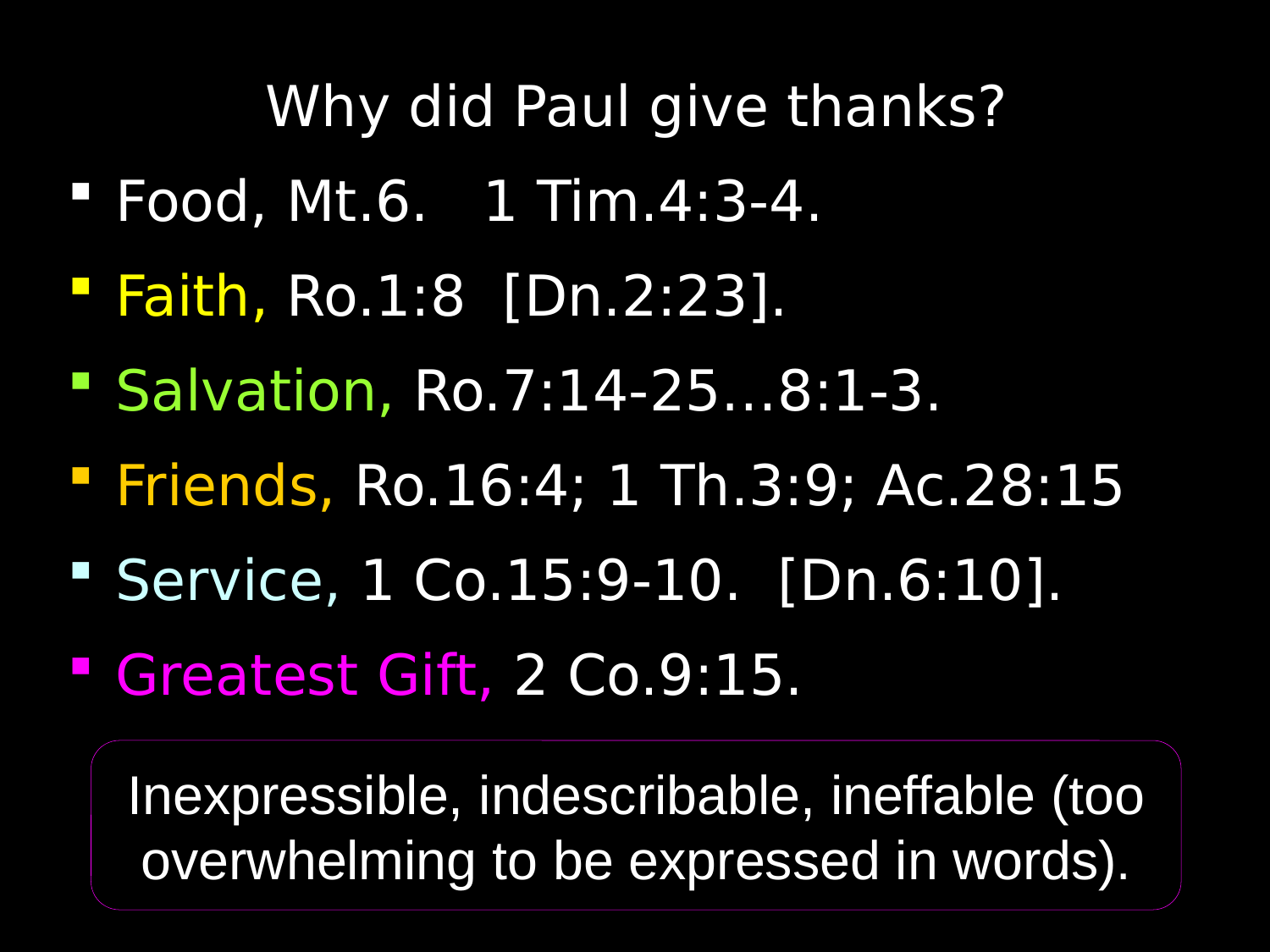

Why did Paul give thanks?
Food, Mt.6.   1 Tim.4:3-4.
Faith, Ro.1:8  [Dn.2:23].
Salvation, Ro.7:14-25…8:1-3.
Friends, Ro.16:4; 1 Th.3:9; Ac.28:15
Service, 1 Co.15:9-10.  [Dn.6:10].
Greatest Gift, 2 Co.9:15.

Inexpressible, indescribable, ineffable (too overwhelming to be expressed in words).